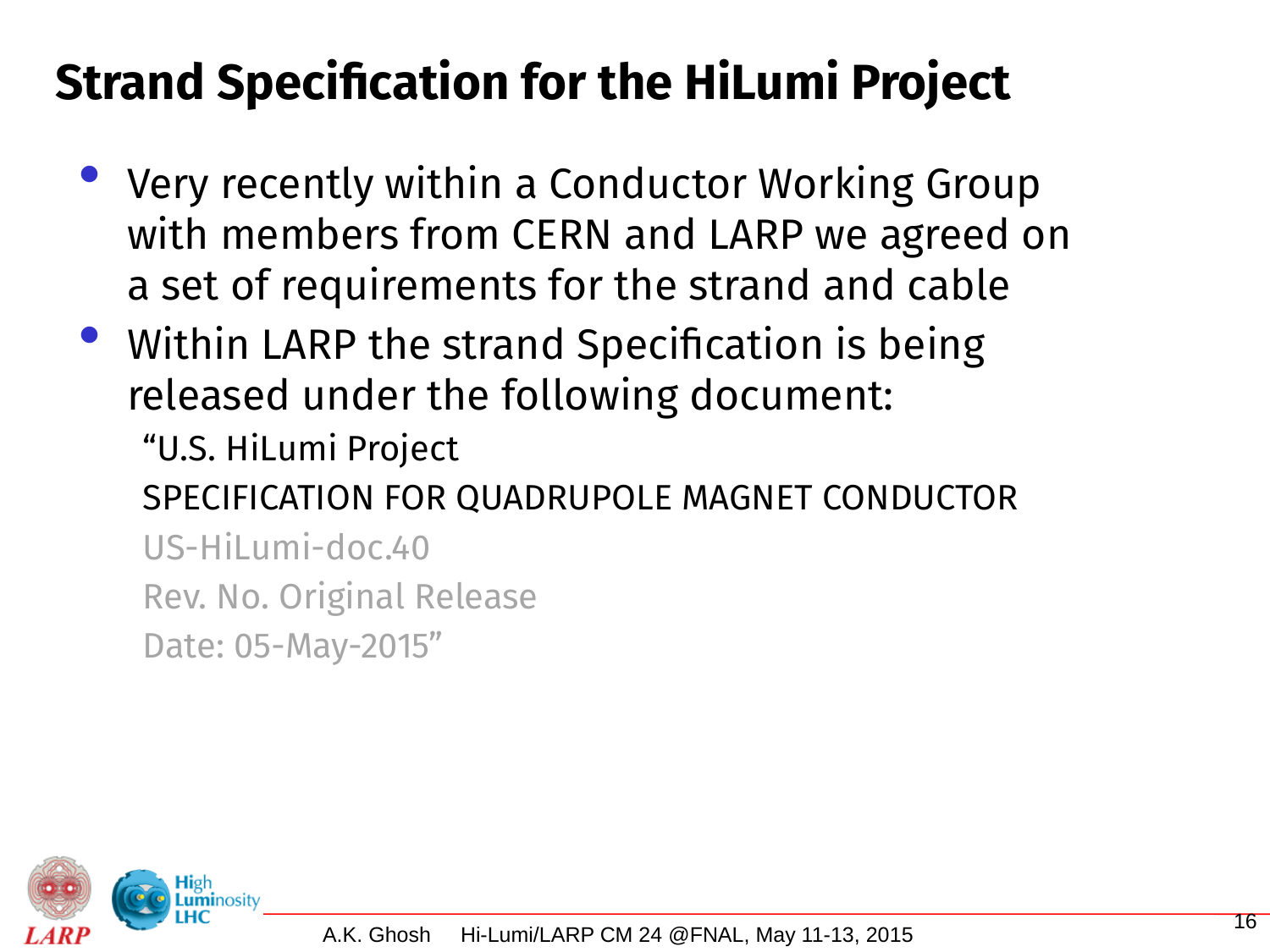

# Strand Specification for the HiLumi Project
Very recently within a Conductor Working Group with members from CERN and LARP we agreed on a set of requirements for the strand and cable
Within LARP the strand Specification is being released under the following document:
“U.S. HiLumi Project
SPECIFICATION FOR QUADRUPOLE MAGNET CONDUCTOR
US-HiLumi-doc.40
Rev. No. Original Release
Date: 05-May-2015”

16